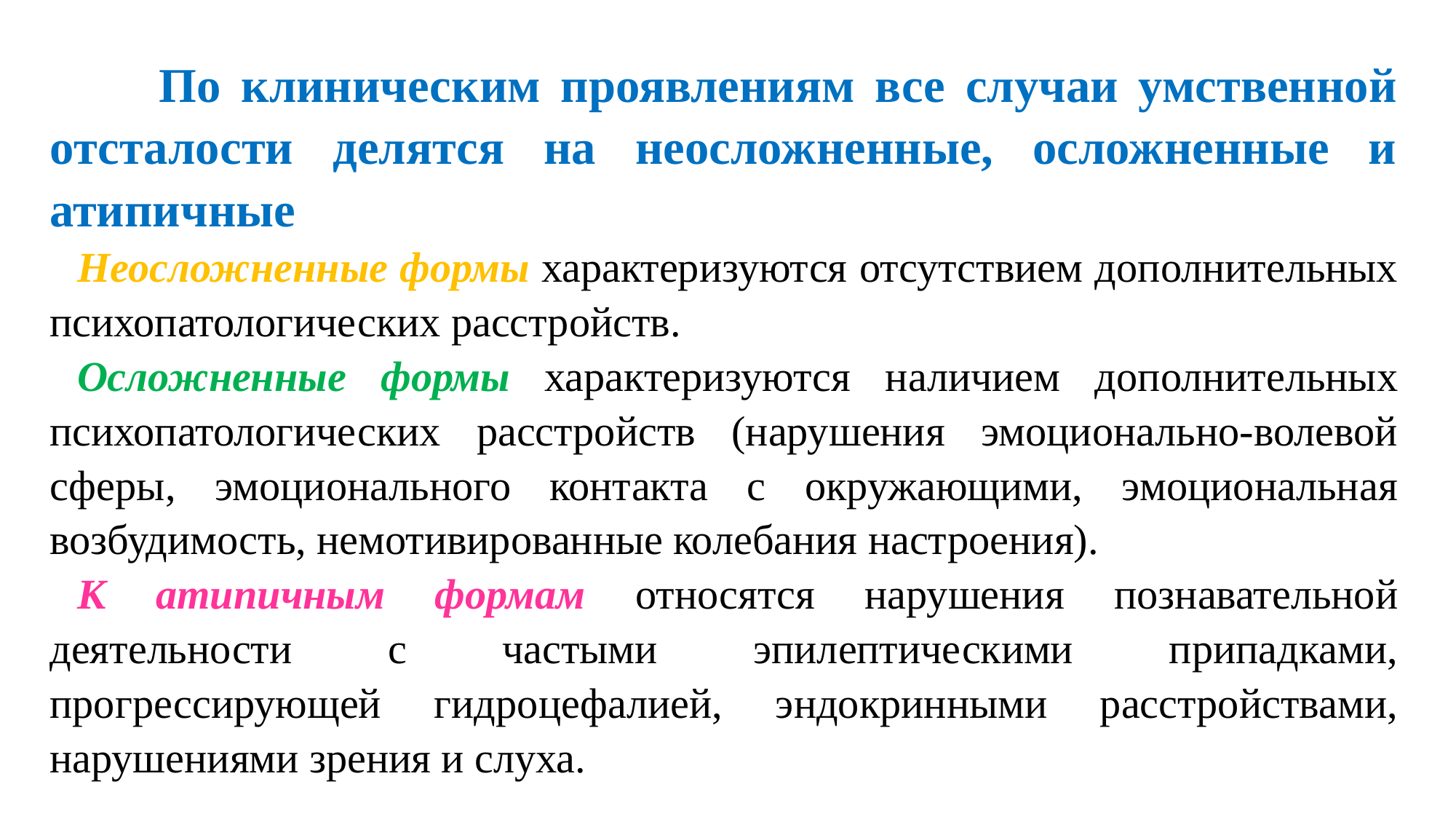

По клиническим проявлениям все случаи умственной отсталости делятся на неосложненные, осложненные и атипичные
Неосложненные формы характеризуются отсутствием дополнительных психопатологических расстройств.
Осложненные формы характеризуются наличием дополнительных психопатологических расстройств (нарушения эмоционально-волевой сферы, эмоционального контакта с окружающими, эмоциональная возбудимость, немотивированные колебания настроения).
К атипичным формам относятся нарушения познавательной деятельности с частыми эпилептическими припадками, прогрессирующей гидроцефалией, эндокринными расстройствами, нарушениями зрения и слуха.